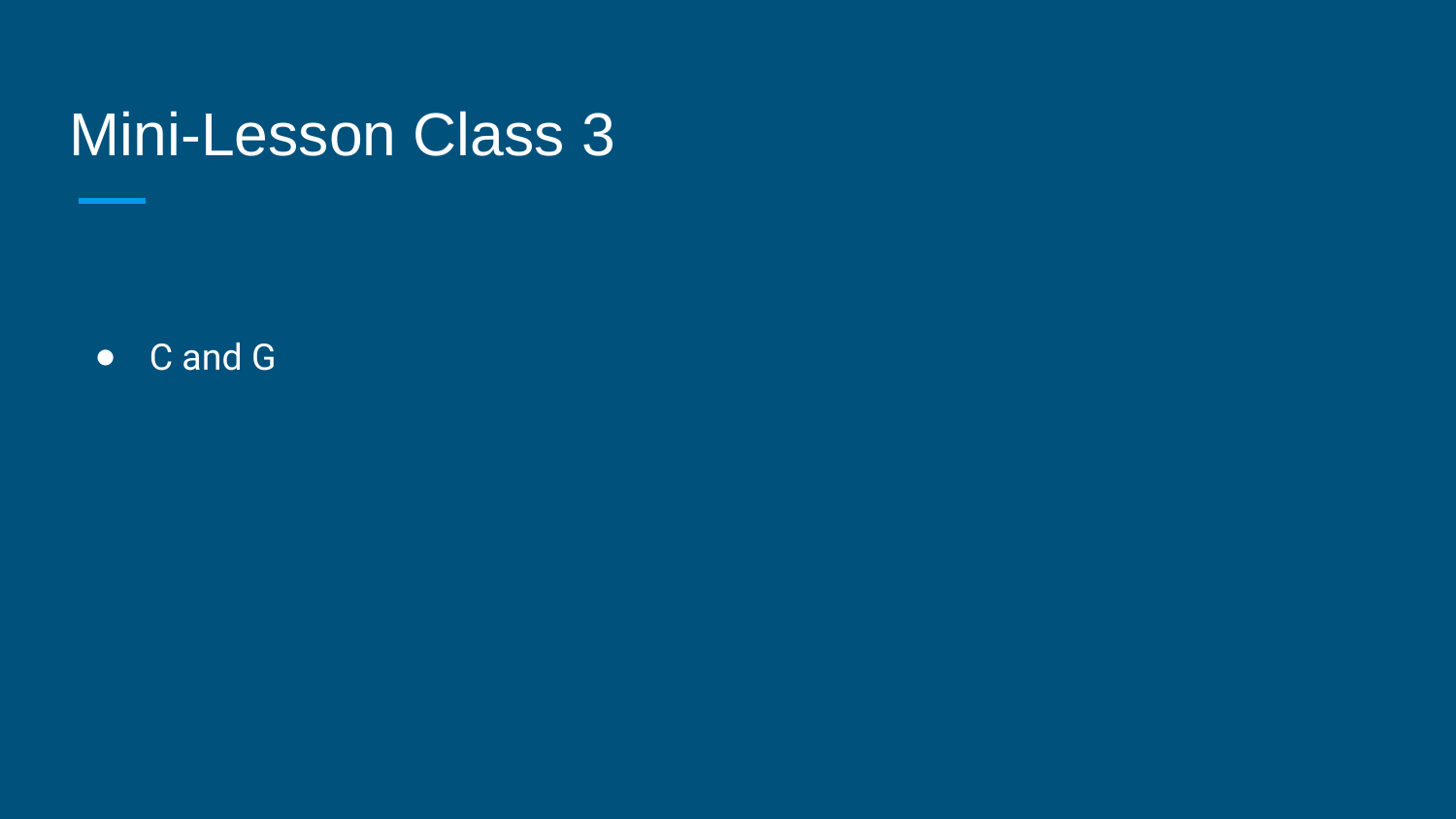

# Mini-Lesson Class 3

C and G